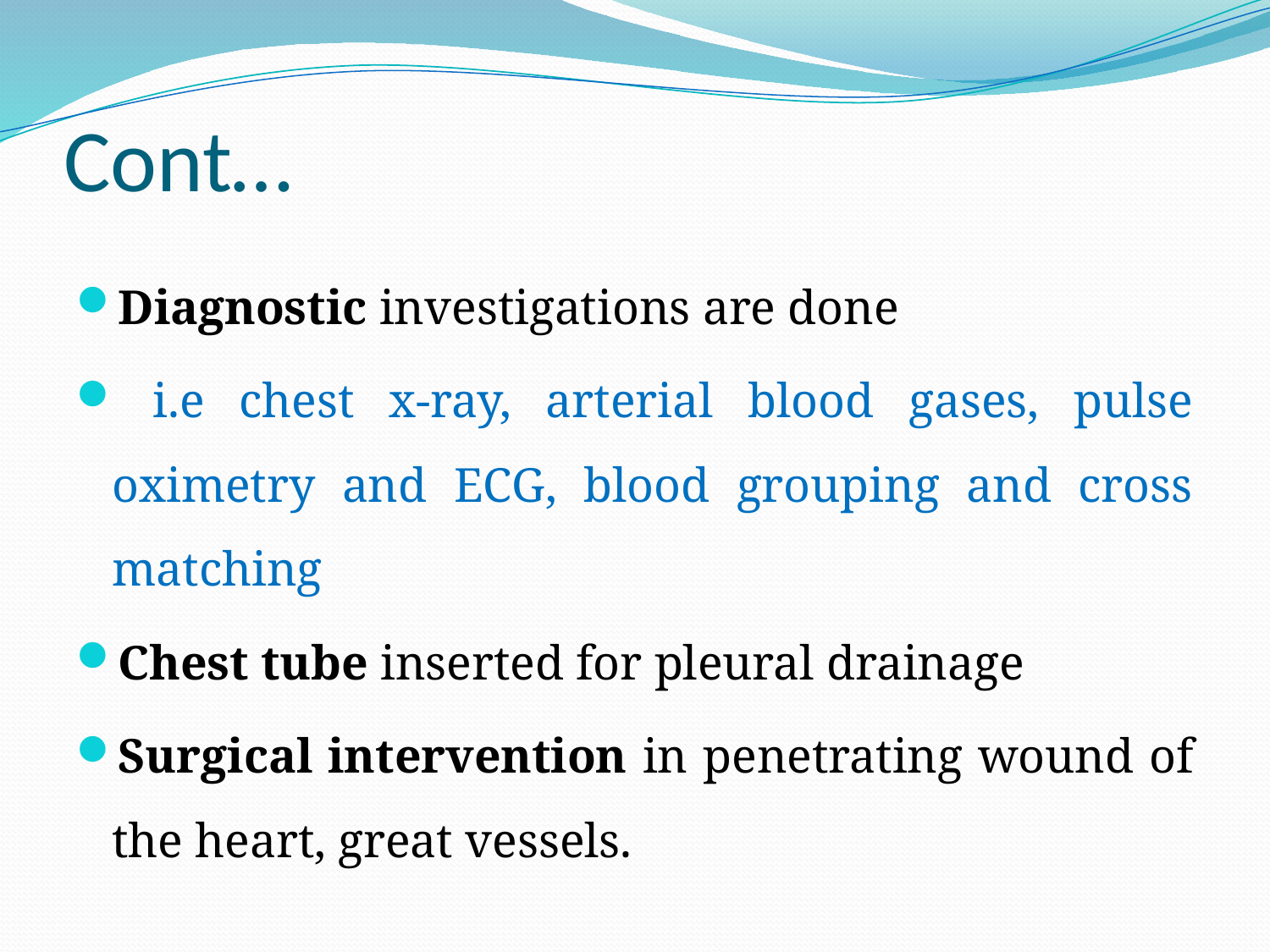

# Cont…
Diagnostic investigations are done
 i.e chest x-ray, arterial blood gases, pulse oximetry and ECG, blood grouping and cross matching
Chest tube inserted for pleural drainage
Surgical intervention in penetrating wound of the heart, great vessels.